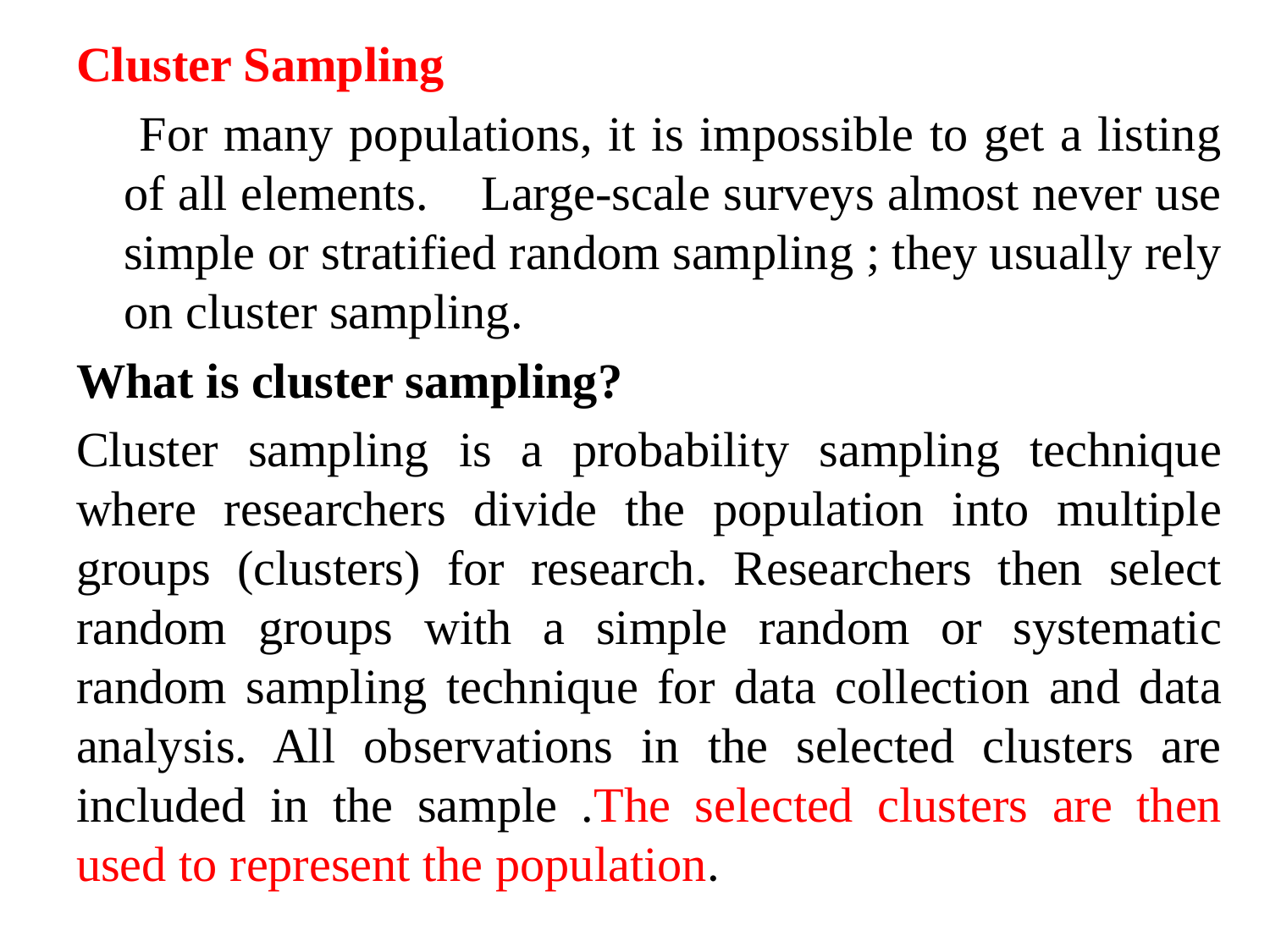

Cluster Sampling
    For many populations, it is impossible to get a listing of all elements.    Large-scale surveys almost never use simple or stratified random sampling ; they usually rely on cluster sampling.
What is cluster sampling?
Cluster sampling is a probability sampling technique where researchers divide the population into multiple groups (clusters) for research. Researchers then select random groups with a simple random or systematic random sampling technique for data collection and data analysis. All observations in the selected clusters are included in the sample .The selected clusters are then used to represent the population.